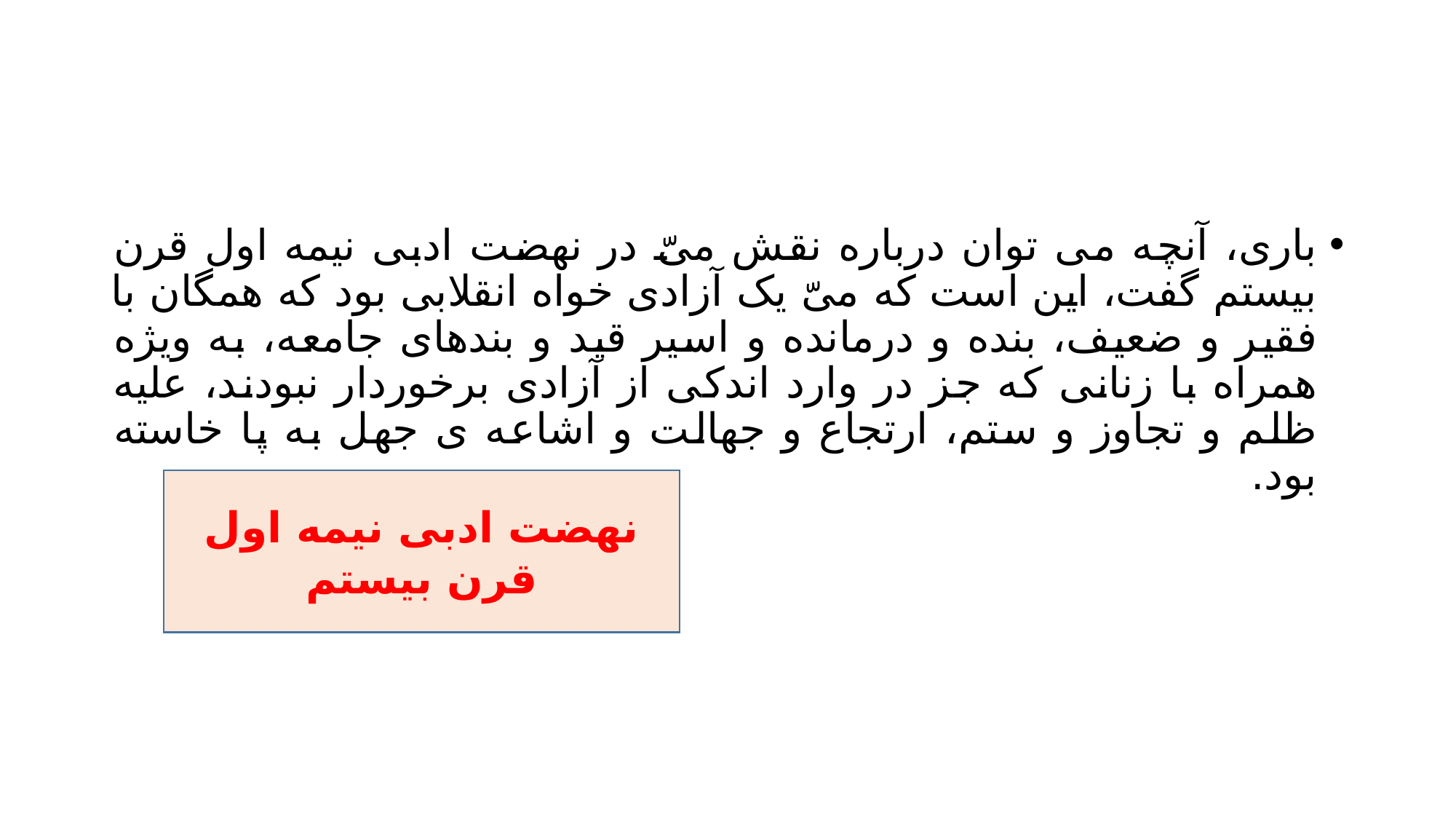

#
باری، آنچه می توان درباره نقش میّ در نهضت ادبی نیمه اول قرن بیستم گفت، این است که میّ یک آزادی خواه انقلابی بود که همگان با فقیر و ضعیف، بنده و درمانده و اسیر قید و بندهای جامعه، به ویژه همراه با زنانی که جز در وارد اندکی از آزادی برخوردار نبودند، علیه ظلم و تجاوز و ستم، ارتجاع و جهالت و اشاعه ی جهل به پا خاسته بود.

نهضت ادبی نیمه اول قرن بیستم